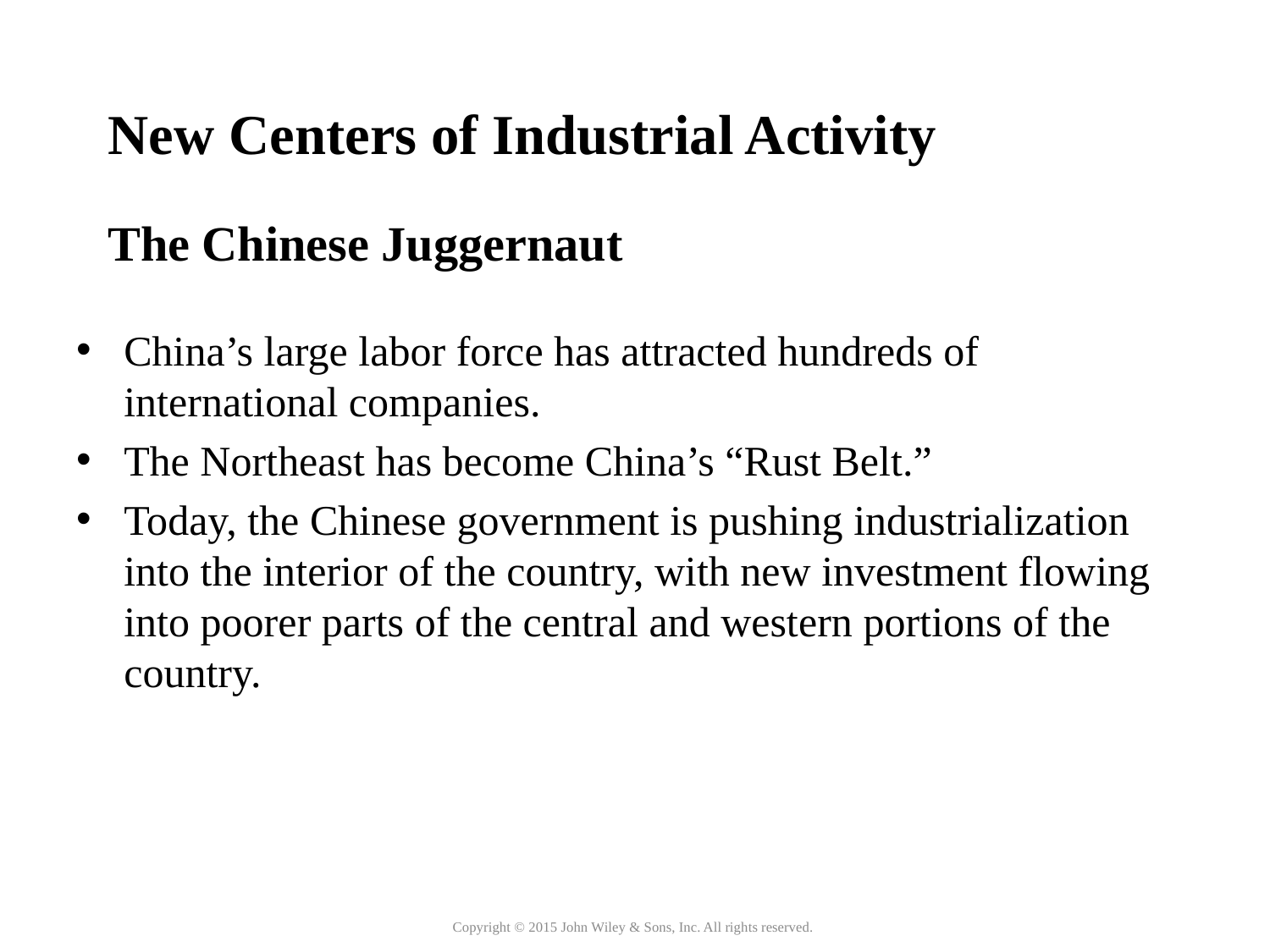

New Centers of Industrial Activity
The Chinese Juggernaut
China’s large labor force has attracted hundreds of international companies.
The Northeast has become China’s “Rust Belt.”
Today, the Chinese government is pushing industrialization into the interior of the country, with new investment flowing into poorer parts of the central and western portions of the country.
Copyright © 2015 John Wiley & Sons, Inc. All rights reserved.